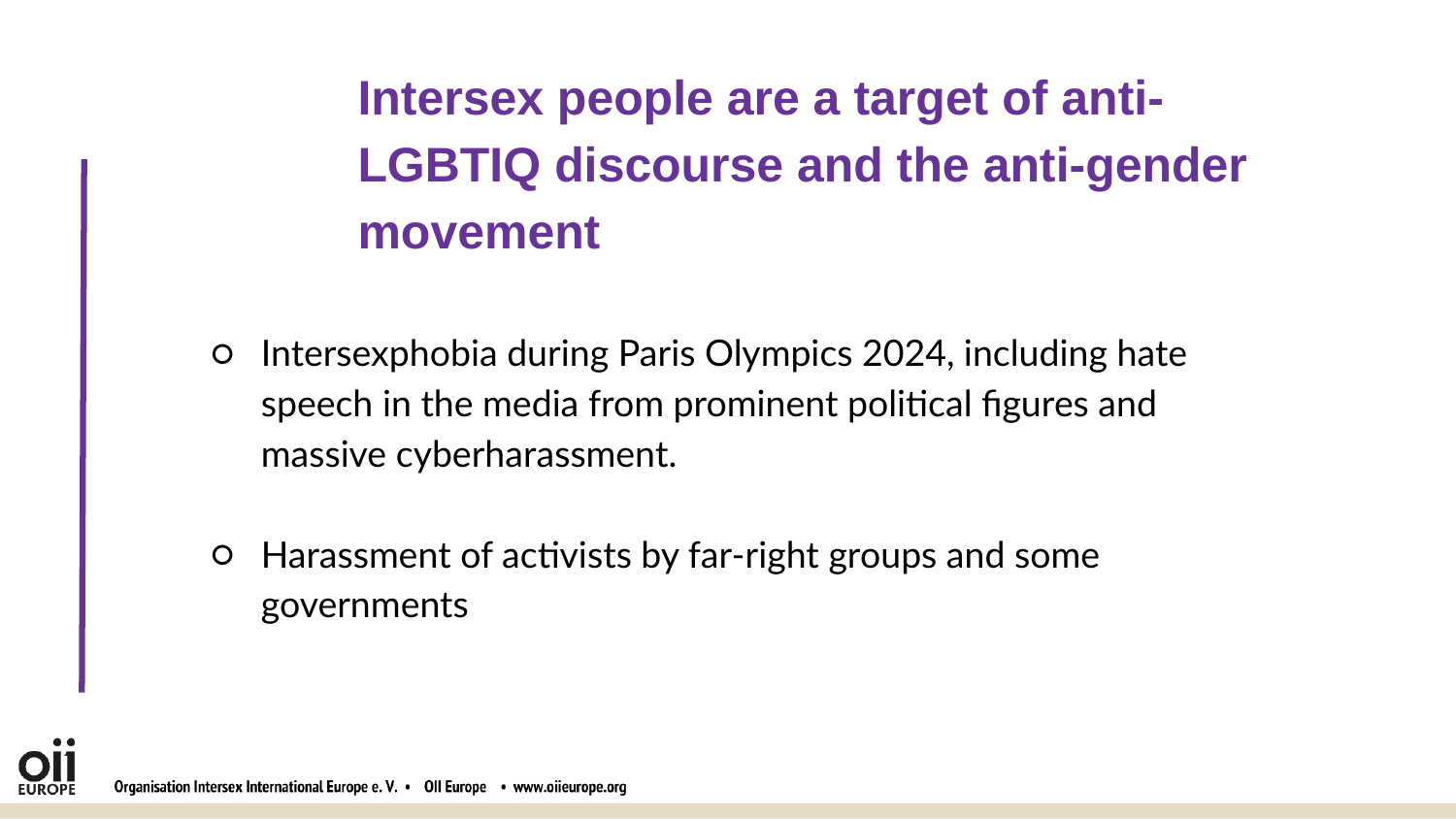

Intersex people are a target of anti-LGBTIQ discourse and the anti-gender movement

Intersexphobia during Paris Olympics 2024, including hate speech in the media from prominent political figures and massive cyberharassment.

Harassment of activists by far-right groups and some governments